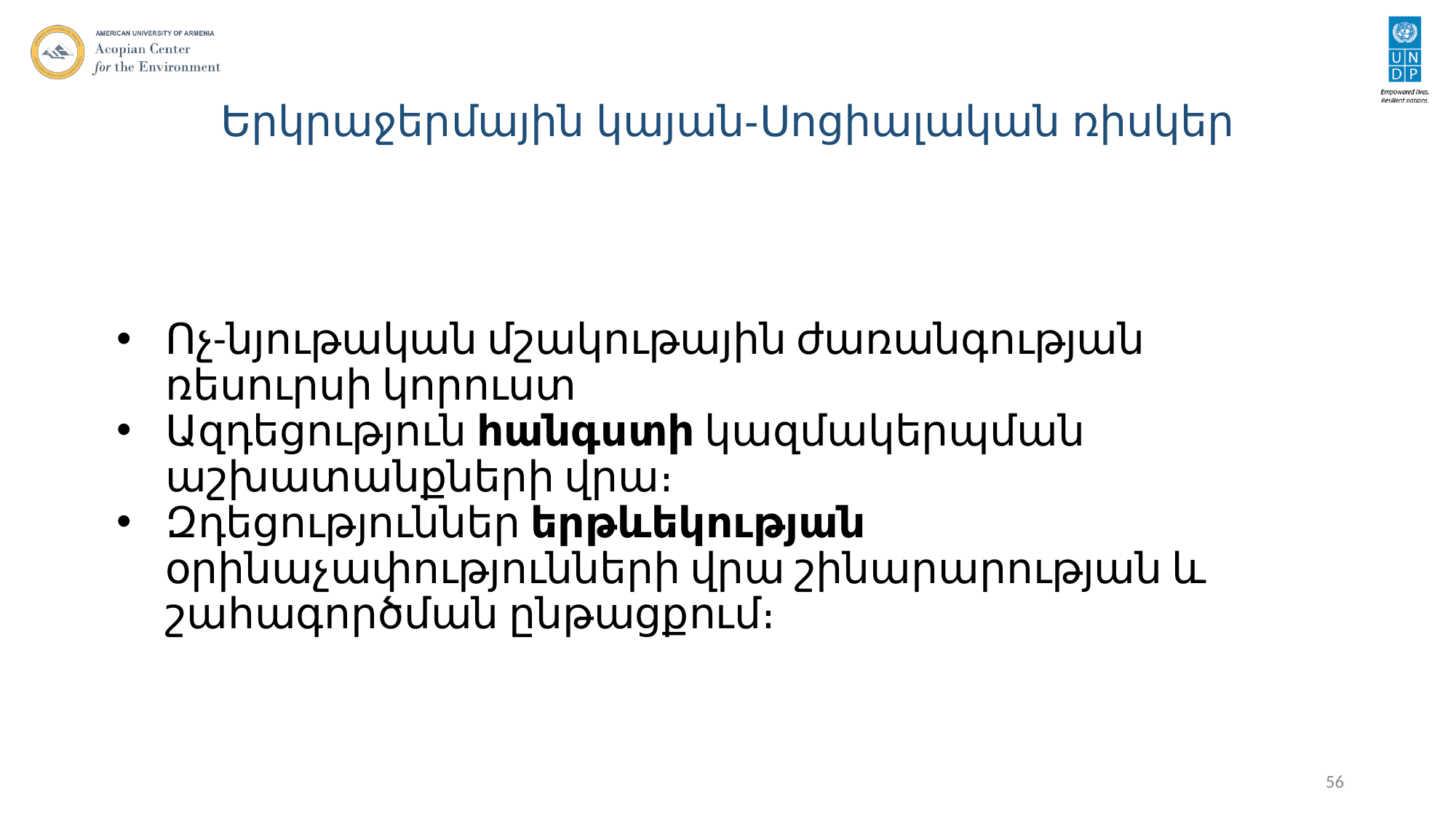

# Երկրաջերմային կայան-Սոցիալական ռիսկեր
Ոչ-նյութական մշակութային ժառանգության ռեսուրսի կորուստ
Ազդեցություն հանգստի կազմակերպման աշխատանքների վրա։
Զդեցություններ երթևեկության օրինաչափությունների վրա շինարարության և շահագործման ընթացքում։
56